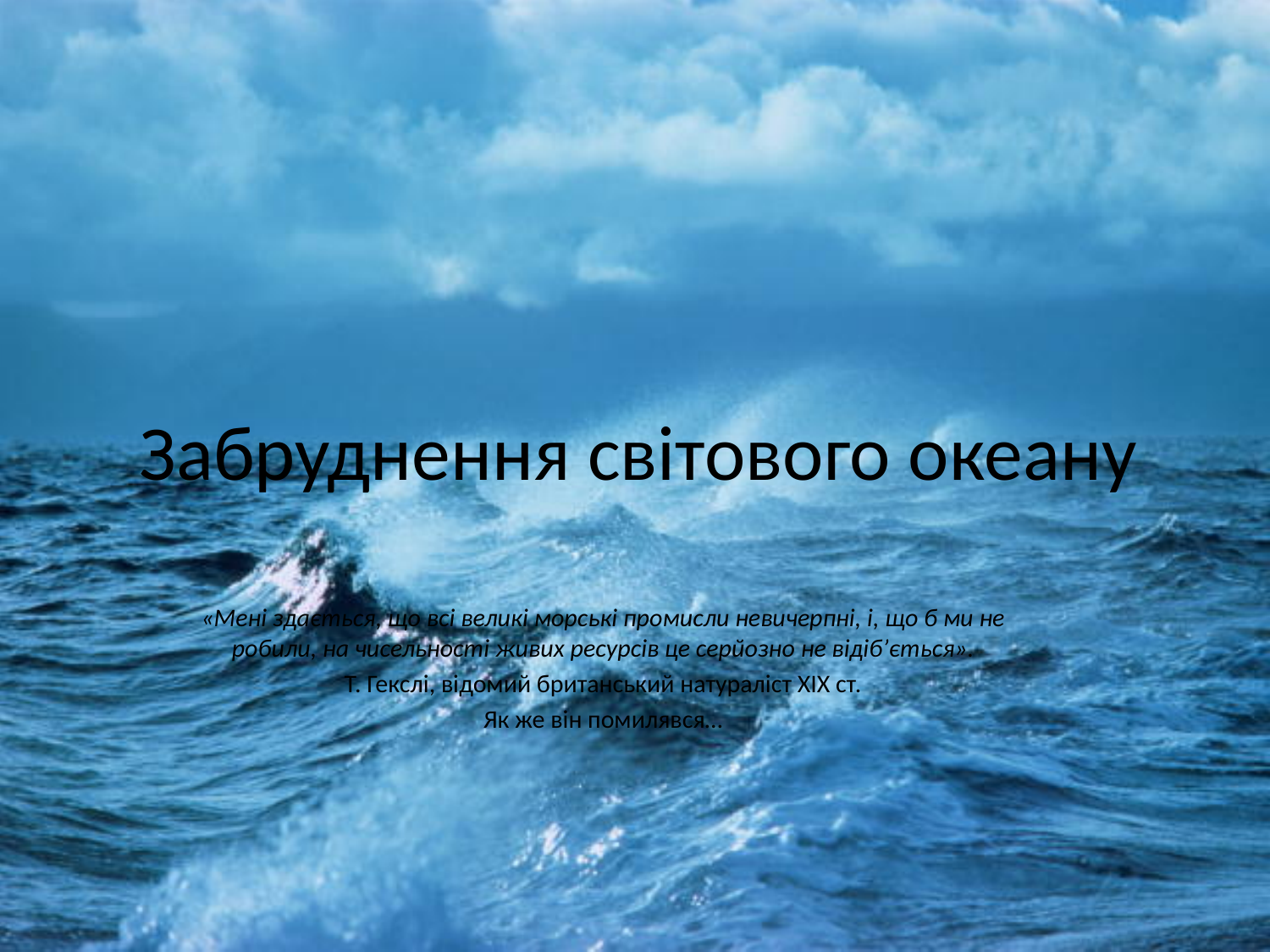

# Забруднення світового океану
«Мені здається, що всі великі морські промисли невичерпні, і, що б ми не робили, на чисельності живих ресурсів це серйозно не відіб’ється».
Т. Гекслі, відомий британський натураліст ХІХ ст.
Як же він помилявся…